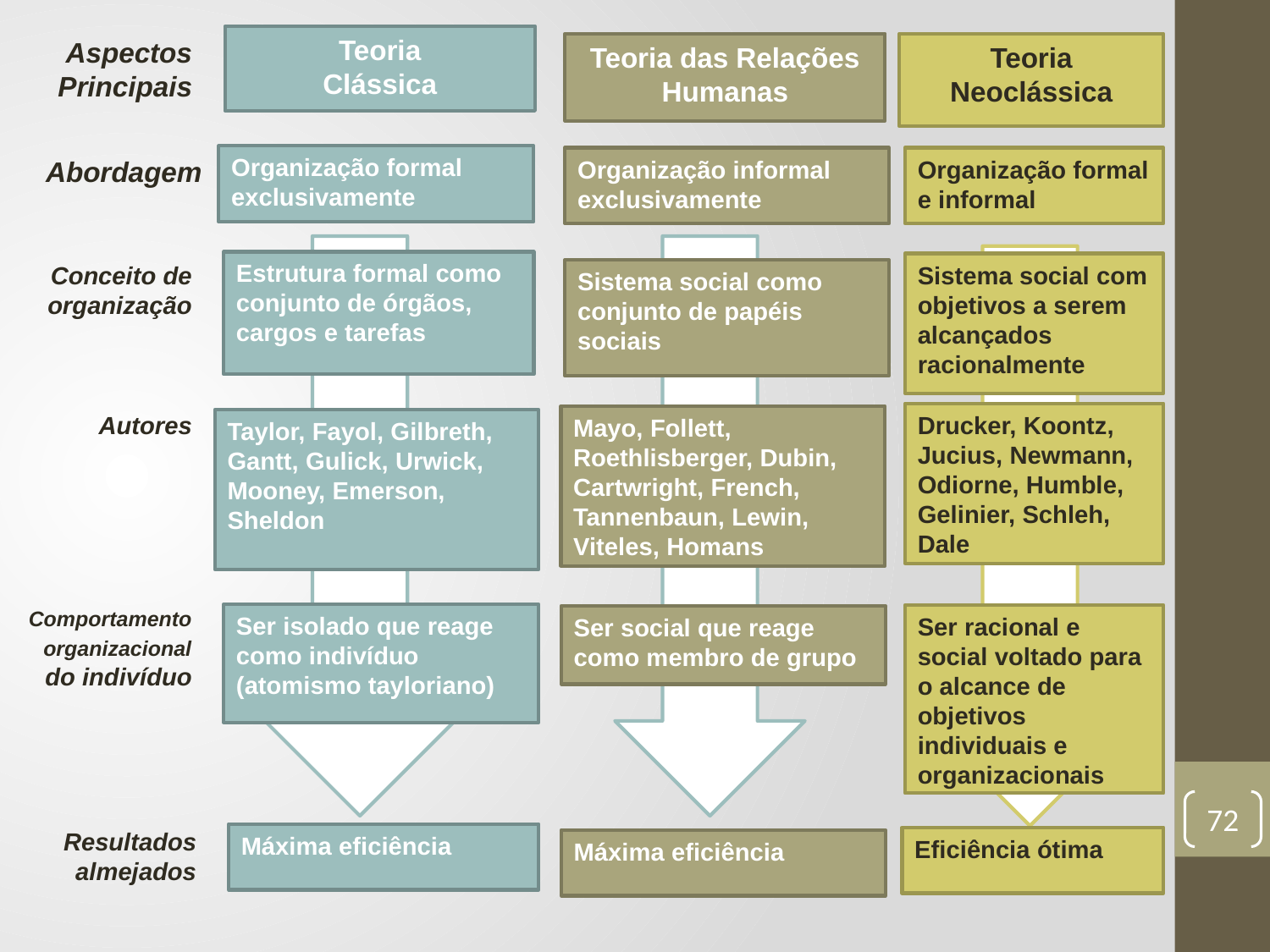

Teoria
Clássica

  Aspectos
   Principais

Teoria das Relações Humanas

Teoria Neoclássica

Organização formal exclusivamente

 Abordagem
Organização informal exclusivamente

Organização formal e informal

Estrutura formal como conjunto de órgãos, cargos e tarefas

Conceito de organização

Sistema social com objetivos a serem alcançados racionalmente

Sistema social como conjunto de papéis sociais

Autores

Drucker, Koontz, Jucius, Newmann, Odiorne, Humble, Gelinier, Schleh, Dale

Mayo, Follett, Roethlisberger, Dubin, Cartwright, French, Tannenbaun, Lewin, Viteles, Homans

Taylor, Fayol, Gilbreth, Gantt, Gulick, Urwick, Mooney, Emerson, Sheldon
Comportamento organizacional do indivíduo

Ser isolado que reage como indivíduo (atomismo tayloriano)

Ser racional e social voltado para o alcance de objetivos individuais e organizacionais

Ser social que reage como membro de grupo

72
Resultados almejados

Máxima eficiência

Eficiência ótima

Máxima eficiência